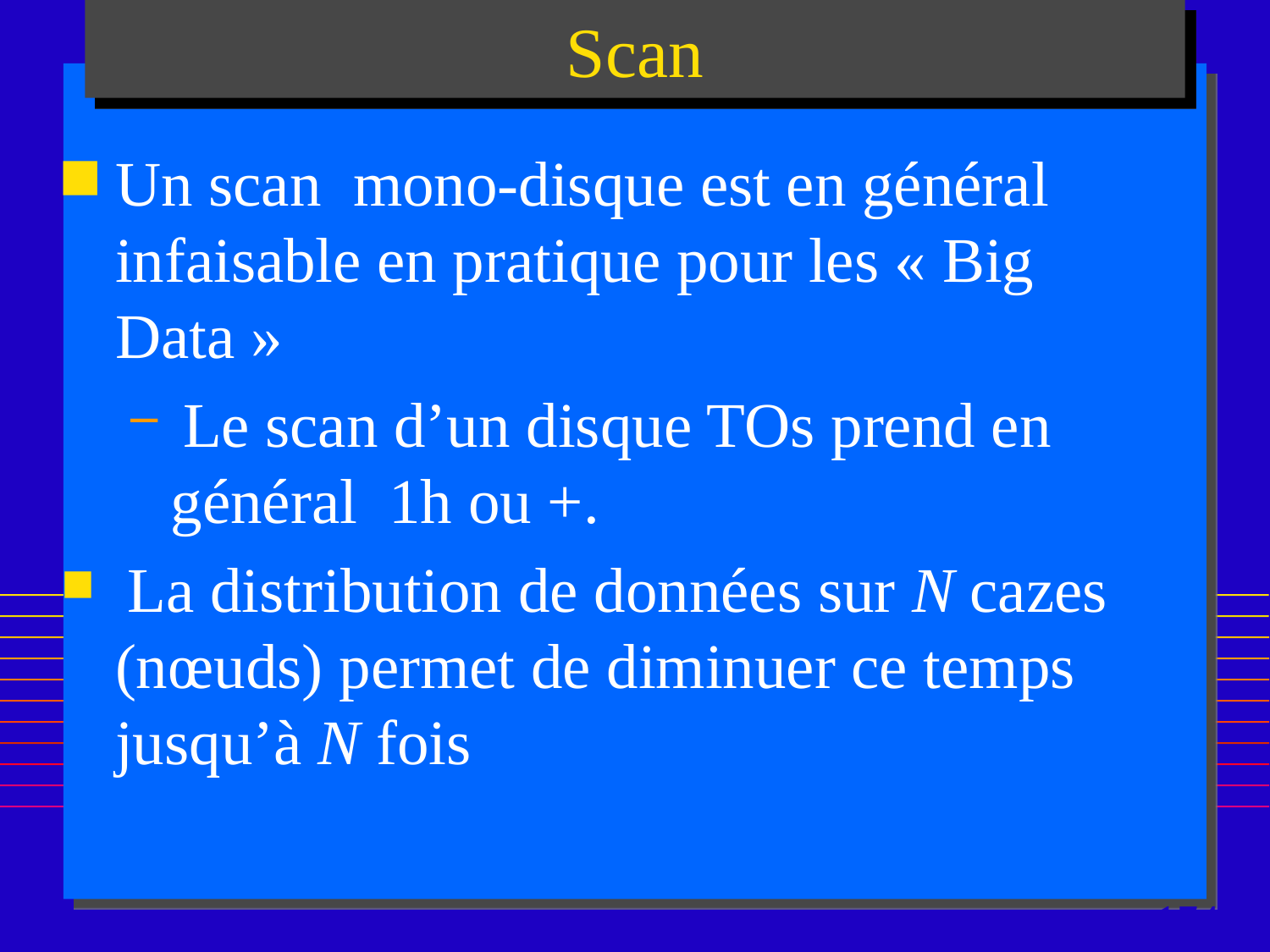

# Scan
Un scan  mono-disque est en général infaisable en pratique pour les « Big Data »
 Le scan d’un disque TOs prend en général  1h ou +.
 La distribution de données sur N cazes (nœuds) permet de diminuer ce temps jusqu’à N fois